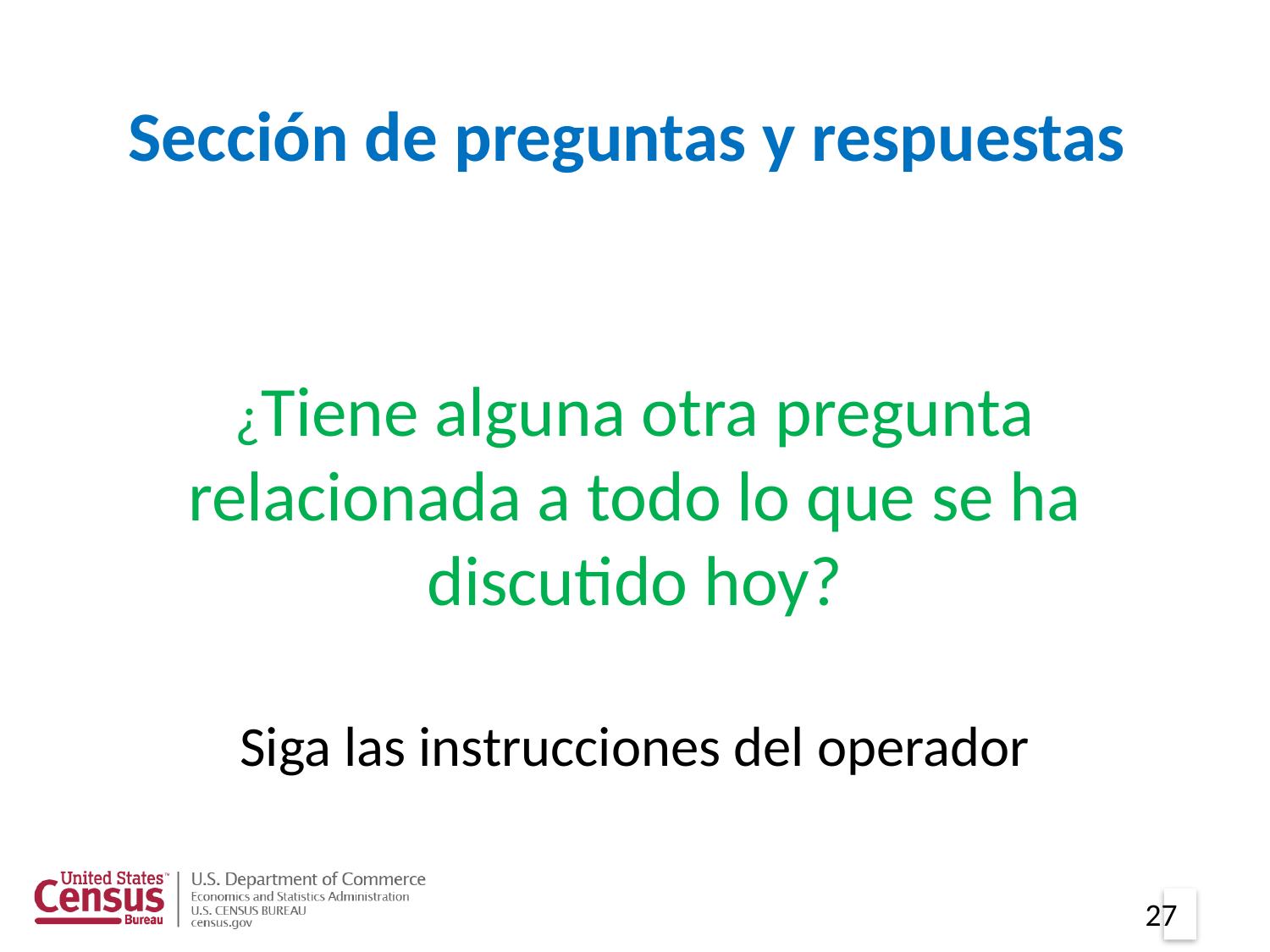

# Sección de preguntas y respuestas
¿Tiene alguna otra pregunta relacionada a todo lo que se ha discutido hoy?

Siga las instrucciones del operador
27
27